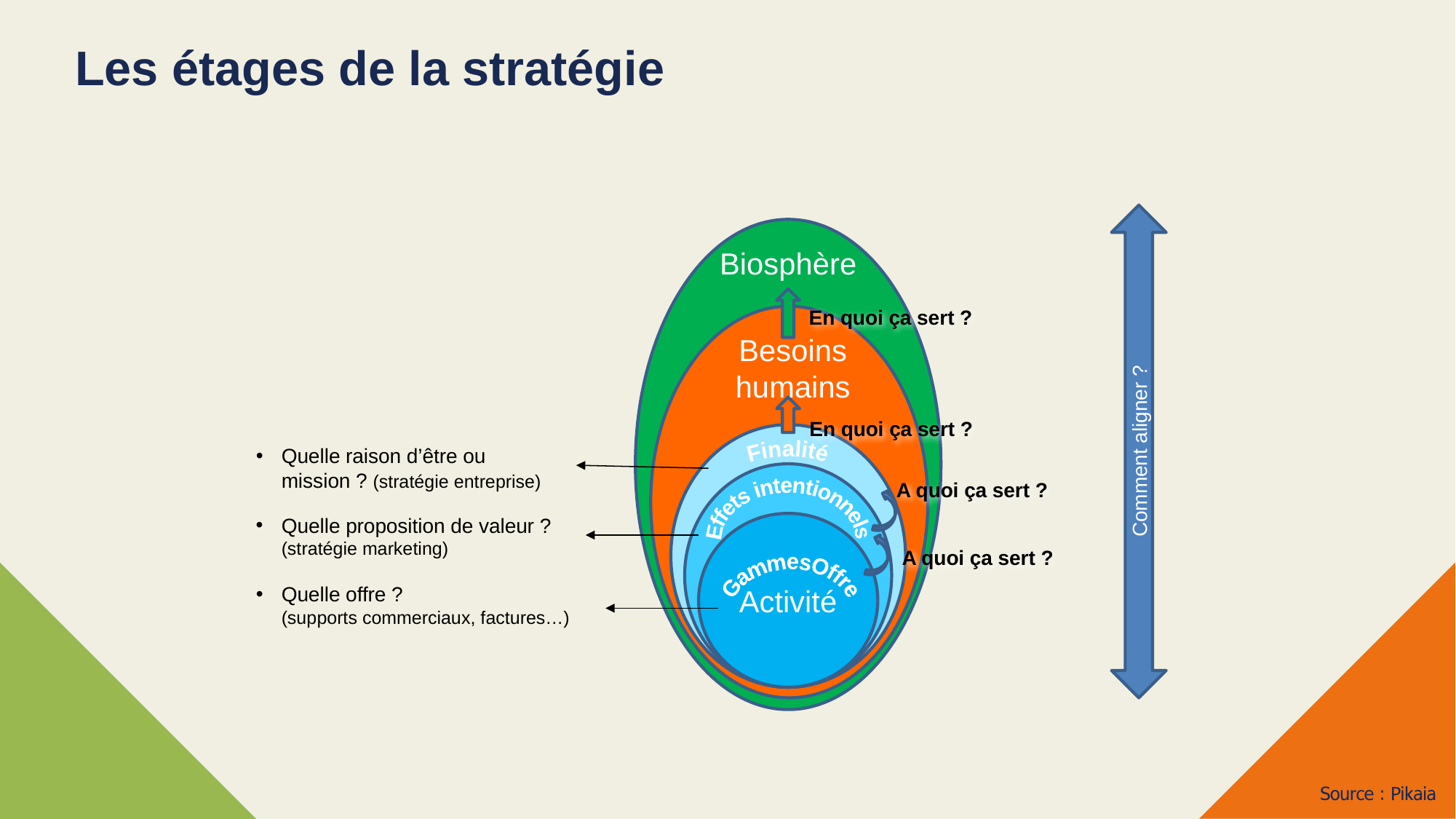

Les étages de la stratégie

Biosphère

En quoi ça sert ?

Besoins humains

En quoi ça sert ?
Comment aligner ?

Quelle raison d’être ou mission ? (stratégie entreprise)
Finalité
Mon offre
A quoi ça sert ?
Effets intentionnels

Quelle proposition de valeur ? (stratégie marketing)
Activité
A quoi ça sert ?

Gammes
Offre
Quelle offre ?
(supports commerciaux, factures…)
Source : Pikaia